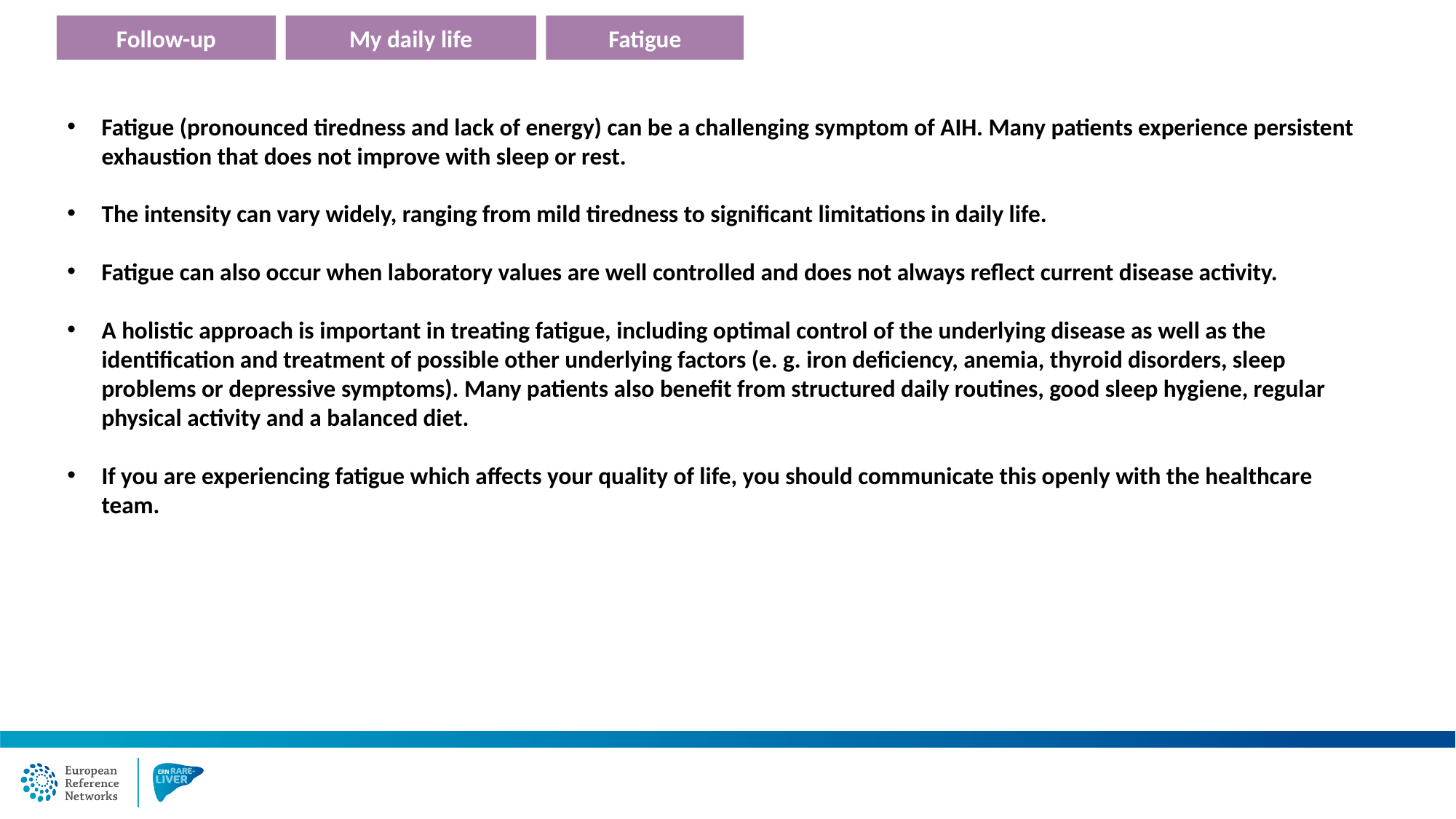

Follow-up
My daily life
Fatigue
Fatigue (pronounced tiredness and lack of energy) can be a challenging symptom of AIH. Many patients experience persistent exhaustion that does not improve with sleep or rest.

The intensity can vary widely, ranging from mild tiredness to significant limitations in daily life.

Fatigue can also occur when laboratory values are well controlled and does not always reflect current disease activity.

A holistic approach is important in treating fatigue, including optimal control of the underlying disease as well as the identification and treatment of possible other underlying factors (e. g. iron deficiency, anemia, thyroid disorders, sleep problems or depressive symptoms). Many patients also benefit from structured daily routines, good sleep hygiene, regular physical activity and a balanced diet.

If you are experiencing fatigue which affects your quality of life, you should communicate this openly with the healthcare team.